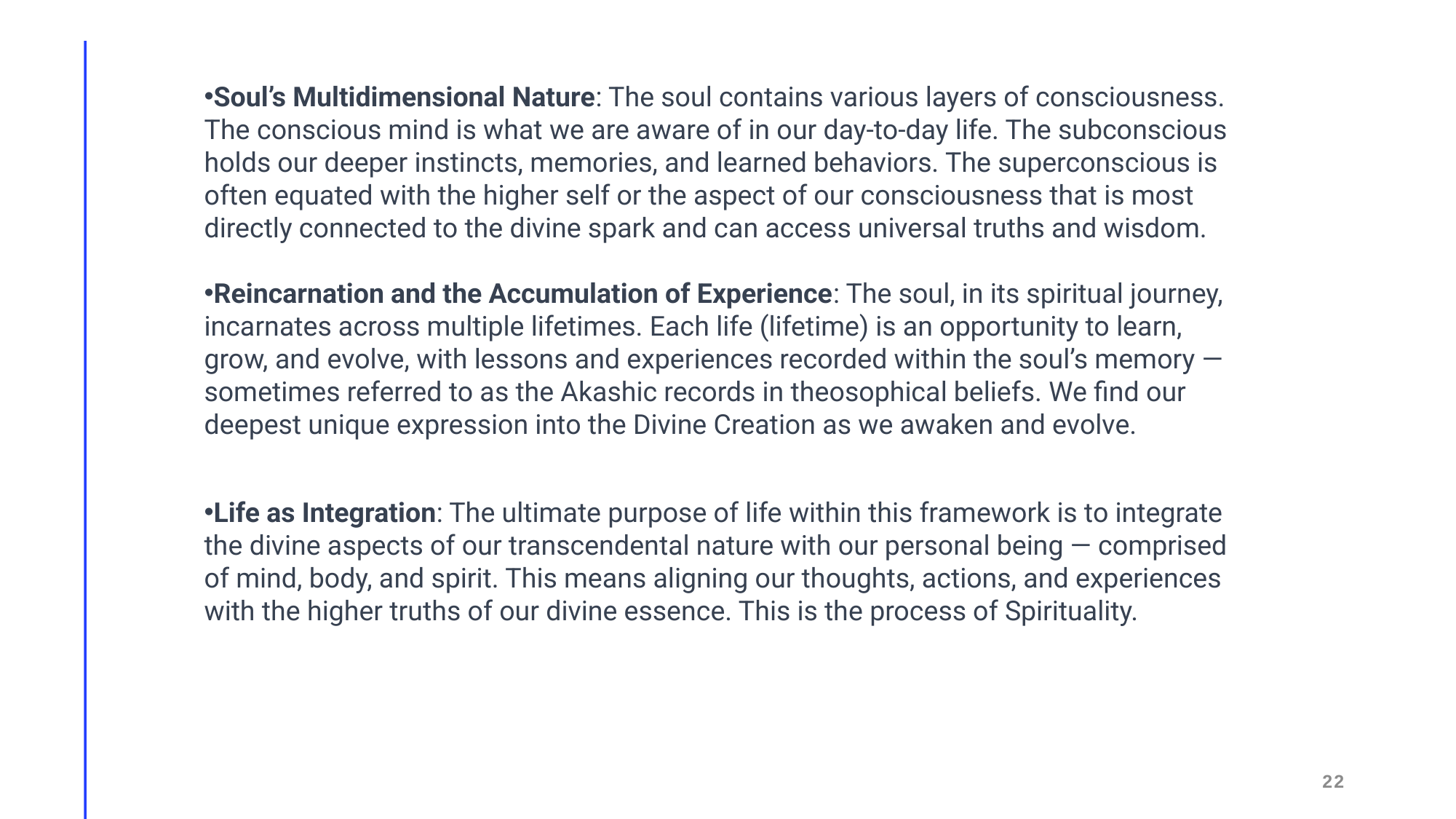

Soul’s Multidimensional Nature: The soul contains various layers of consciousness. The conscious mind is what we are aware of in our day-to-day life. The subconscious holds our deeper instincts, memories, and learned behaviors. The superconscious is often equated with the higher self or the aspect of our consciousness that is most directly connected to the divine spark and can access universal truths and wisdom.

Reincarnation and the Accumulation of Experience: The soul, in its spiritual journey,  incarnates across multiple lifetimes. Each life (lifetime) is an opportunity to learn, grow, and evolve, with lessons and experiences recorded within the soul’s memory — sometimes referred to as the Akashic records in theosophical beliefs. We find our deepest unique expression into the Divine Creation as we awaken and evolve.

Life as Integration: The ultimate purpose of life within this framework is to integrate the divine aspects of our transcendental nature with our personal being — comprised of mind, body, and spirit. This means aligning our thoughts, actions, and experiences with the higher truths of our divine essence. This is the process of Spirituality.
22